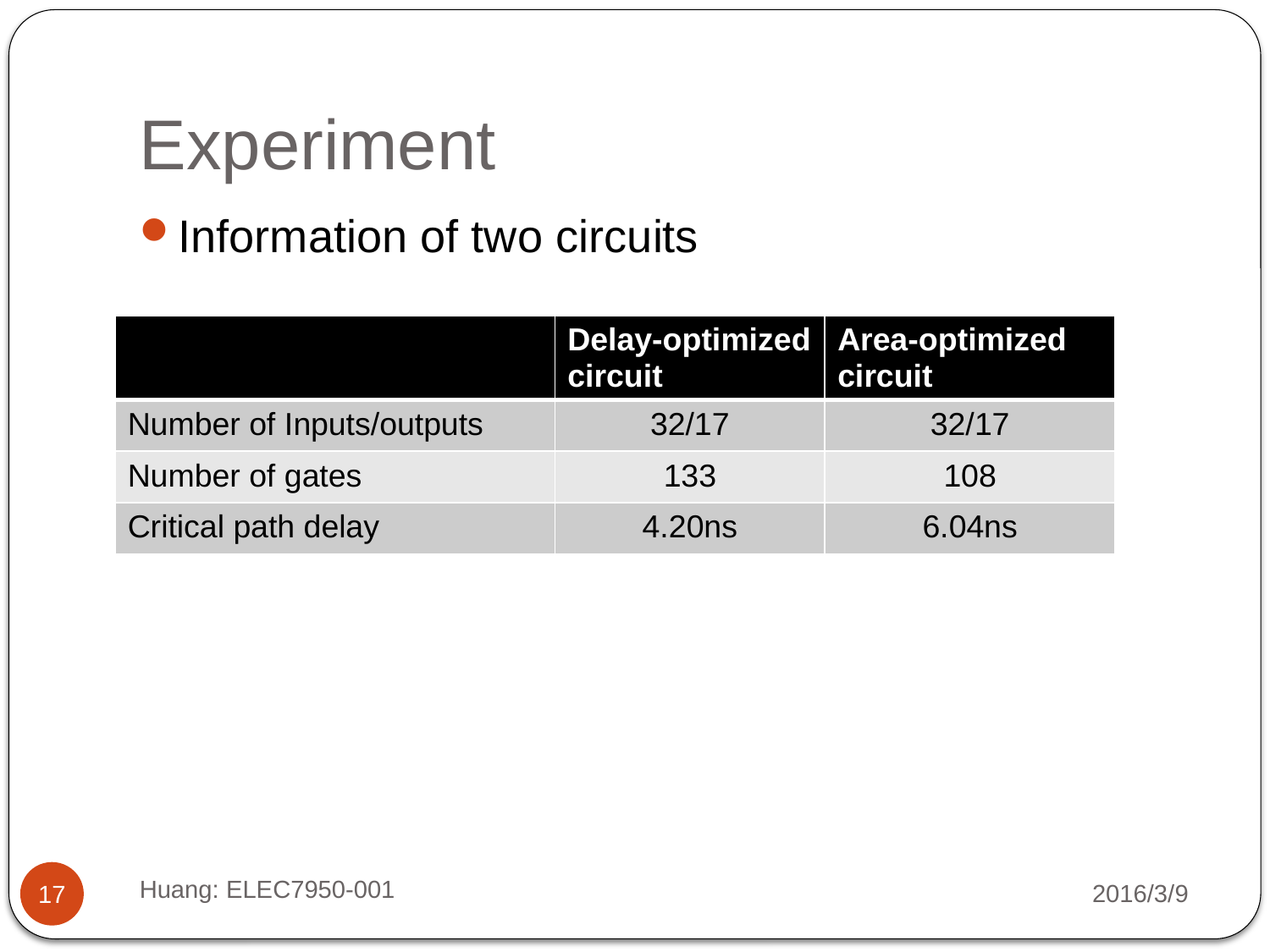

# Experiment
Information of two circuits
|  | Delay-optimized circuit | Area-optimized circuit |
| --- | --- | --- |
| Number of Inputs/outputs | 32/17 | 32/17 |
| Number of gates | 133 | 108 |
| Critical path delay | 4.20ns | 6.04ns |
Huang: ELEC7950-001
2016/3/9
17